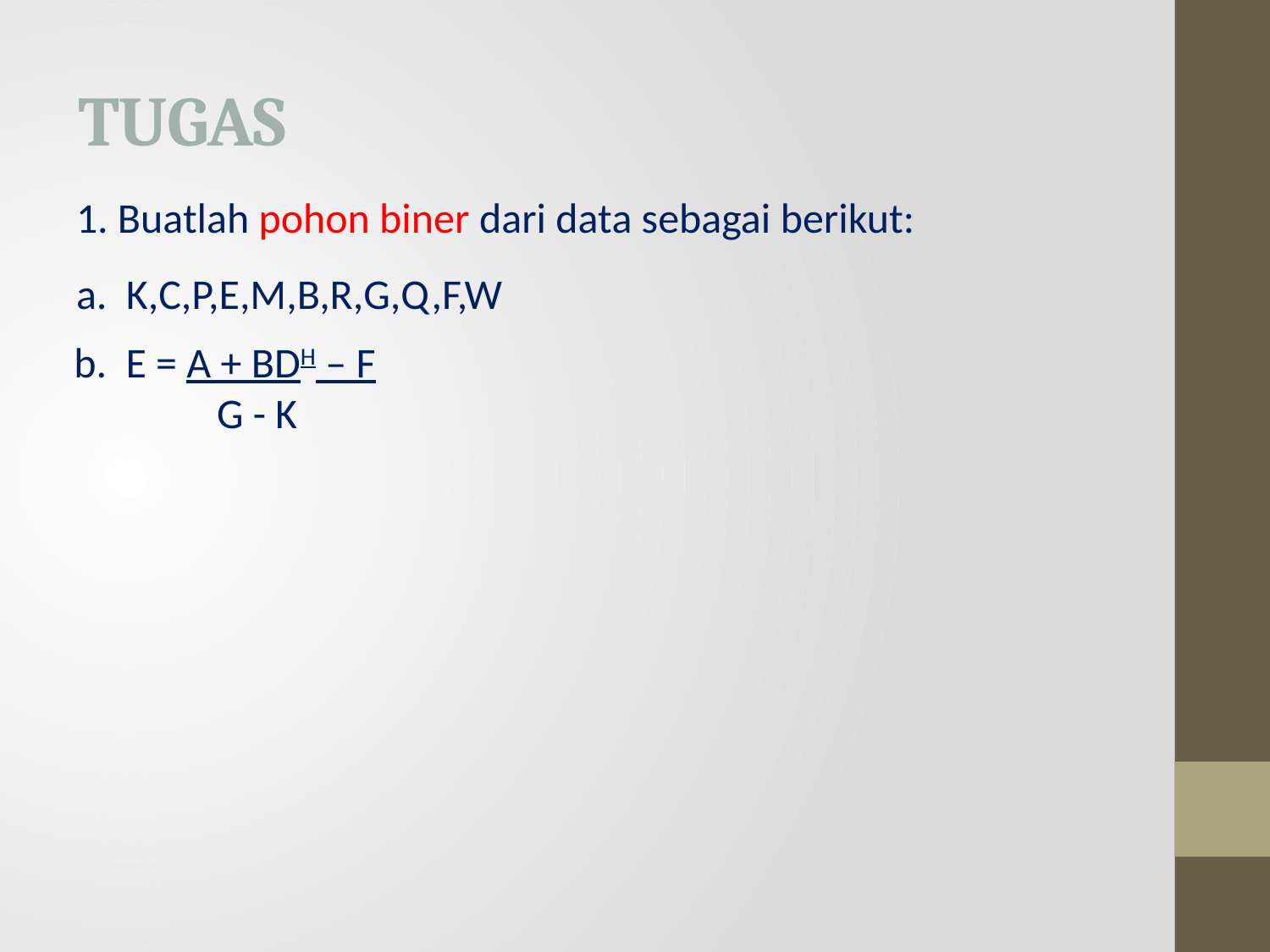

# TUGAS
1. Buatlah pohon biner dari data sebagai berikut:
a.  K,C,P,E,M,B,R,G,Q,F,W

b.  E = A + BDH – F
               G - K